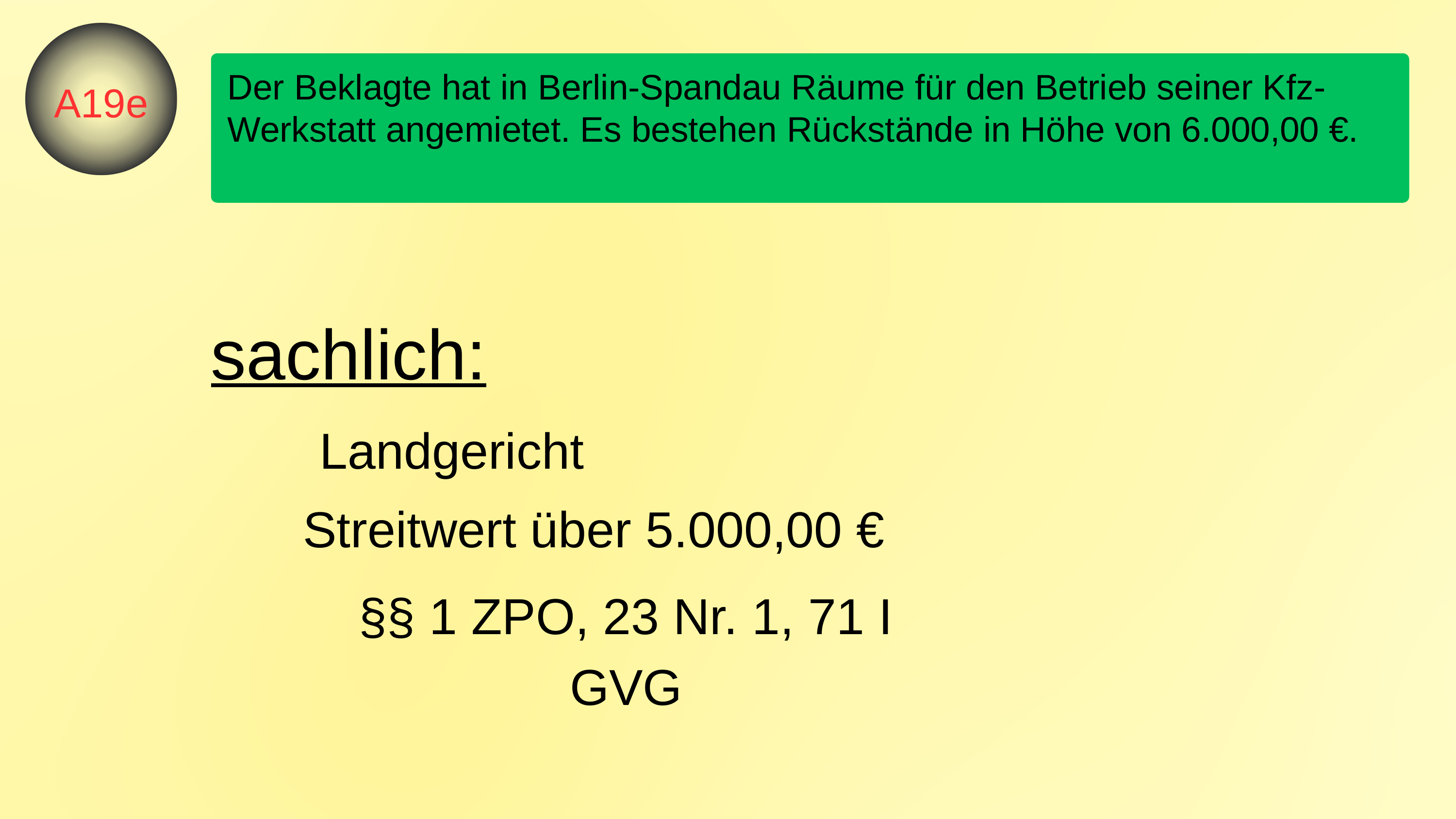

Der Beklagte hat in Berlin-Spandau Räume für den Betrieb seiner Kfz-Werkstatt angemietet. Es bestehen Rückstände in Höhe von 6.000,00 €.
A19e
sachlich:
Landgericht
Streitwert über 5.000,00 €
§§ 1 ZPO, 23 Nr. 1, 71 I GVG